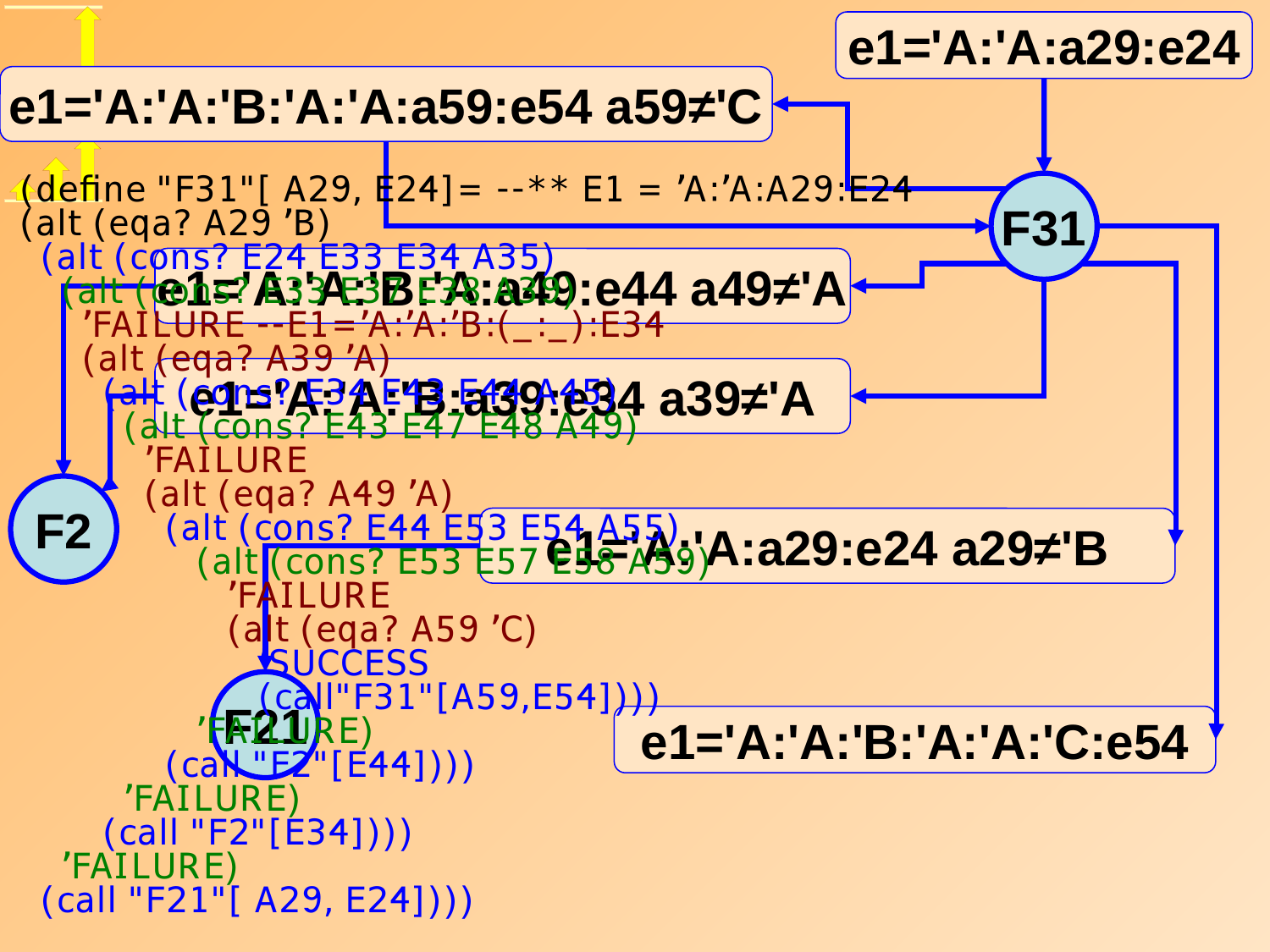

e1='A:'A:a29:e24
e1='A:'A:'B:'A:'A:a59:e54 a59≠'C
F31
e1='A:'A:'B:'A:a49:e44 a49≠'A
e1='A:'A:'B:a39:e34 a39≠'A
F2
e1='A:'A:a29:e24 a29≠'B
F21
e1='A:'A:'B:'A:'A:'C:e54
(define "F31"[ A29, E24]= --** E1 = ’A:’A:A29:E24
(alt (eqa? A29 ’B)
  (alt (cons? E24 E33 E34 A35)
    (alt (cons? E33 E37 E38 A39)
      ’FAILURE --E1=’A:’A:’B:(_:_):E34
      (alt (eqa? A39 ’A)
        (alt (cons? E34 E43 E44 A45)
          (alt (cons? E43 E47 E48 A49)
            ’FAILURE
            (alt (eqa? A49 ’A)
              (alt (cons? E44 E53 E54 A55)
                 (alt (cons? E53 E57 E58 A59)
                    ’FAILURE
                    (alt (eqa? A59 ’C)
                       ’SUCCESS
                       (call"F31"[A59,E54])))
                 ’FAILURE)
              (call "F2"[E44])))
          ’FAILURE)
        (call "F2"[E34])))
    ’FAILURE)
  (call "F21"[ A29, E24])))